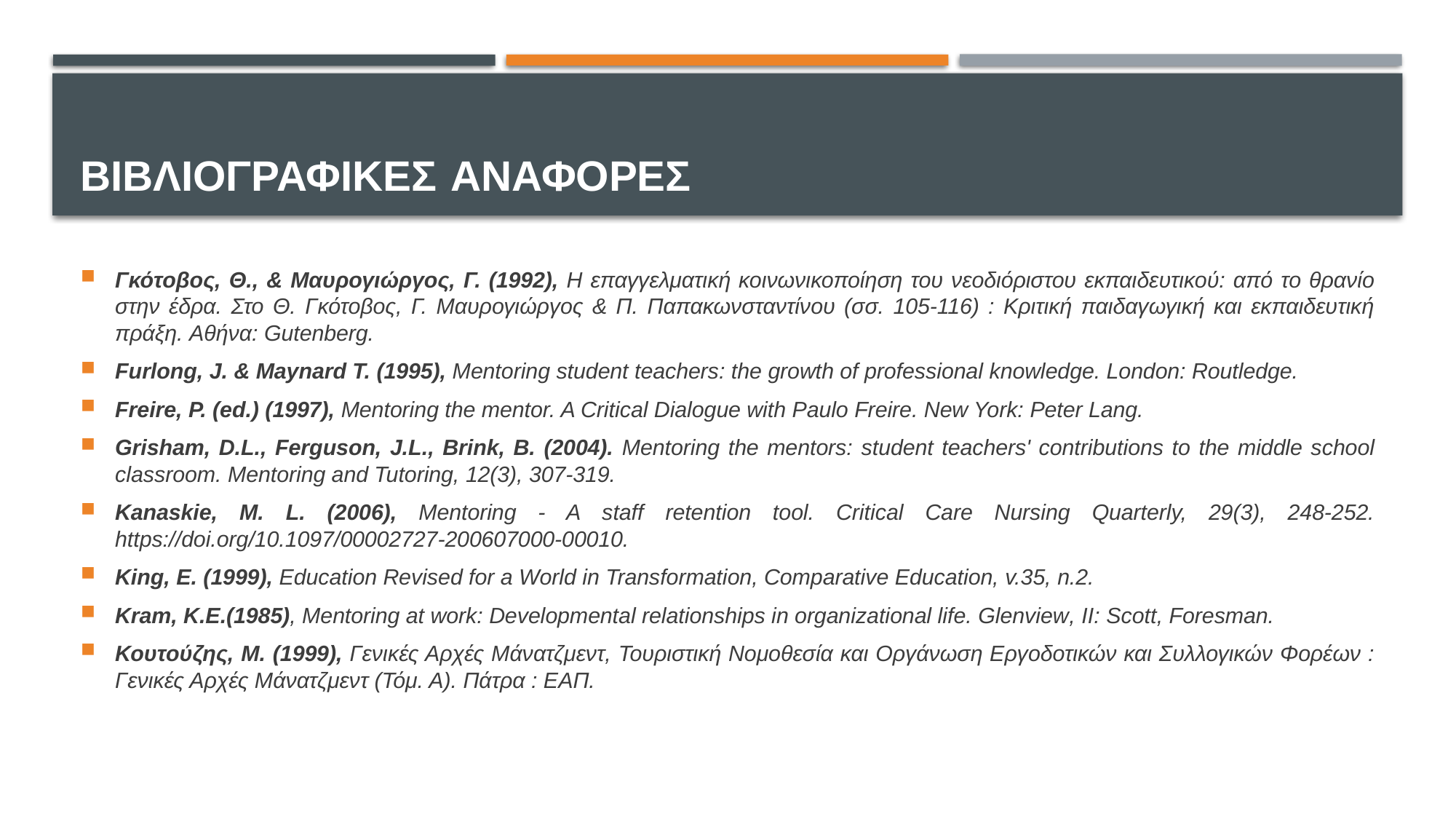

# ΒΙΒΛΙΟΓΡΑΦΙΚΕΣ ΑΝΑΦΟΡΕΣ
Γκότοβος, Θ., & Μαυρογιώργος, Γ. (1992), Η επαγγελματική κοινωνικοποίηση του νεοδιόριστου εκπαιδευτικού: από το θρανίο στην έδρα. Στο Θ. Γκότοβος, Γ. Μαυρογιώργος & Π. Παπακωνσταντίνου (σσ. 105-116) : Κριτική παιδαγωγική και εκπαιδευτική πράξη. Αθήνα: Gutenberg.
Furlong, J. & Maynard T. (1995), Mentoring student teachers: the growth of professional knowledge. London: Routledge.
Freire, P. (ed.) (1997), Mentoring the mentor. A Critical Dialogue with Paulo Freire. New York: Peter Lang.
Grisham, D.L., Ferguson, J.L., Brink, B. (2004). Mentoring the mentors: student teachers' contributions to the middle school classroom. Mentoring and Tutoring, 12(3), 307-319.
Kanaskie, M. L. (2006), Mentoring - A staff retention tool. Critical Care Nursing Quarterly, 29(3), 248-252. https://doi.org/10.1097/00002727-200607000-00010.
King, E. (1999), Education Revised for a World in Transformation, Comparative Education, v.35, n.2.
Kram, K.E.(1985), Mentoring at work: Developmental relationships in organizational life. Glenview, II: Scott, Foresman.
Κουτούζης, Μ. (1999), Γενικές Αρχές Μάνατζμεντ, Τουριστική Νομοθεσία και Οργάνωση Εργοδοτικών και Συλλογικών Φορέων : Γενικές Αρχές Μάνατζμεντ (Τόμ. Α). Πάτρα : ΕΑΠ.